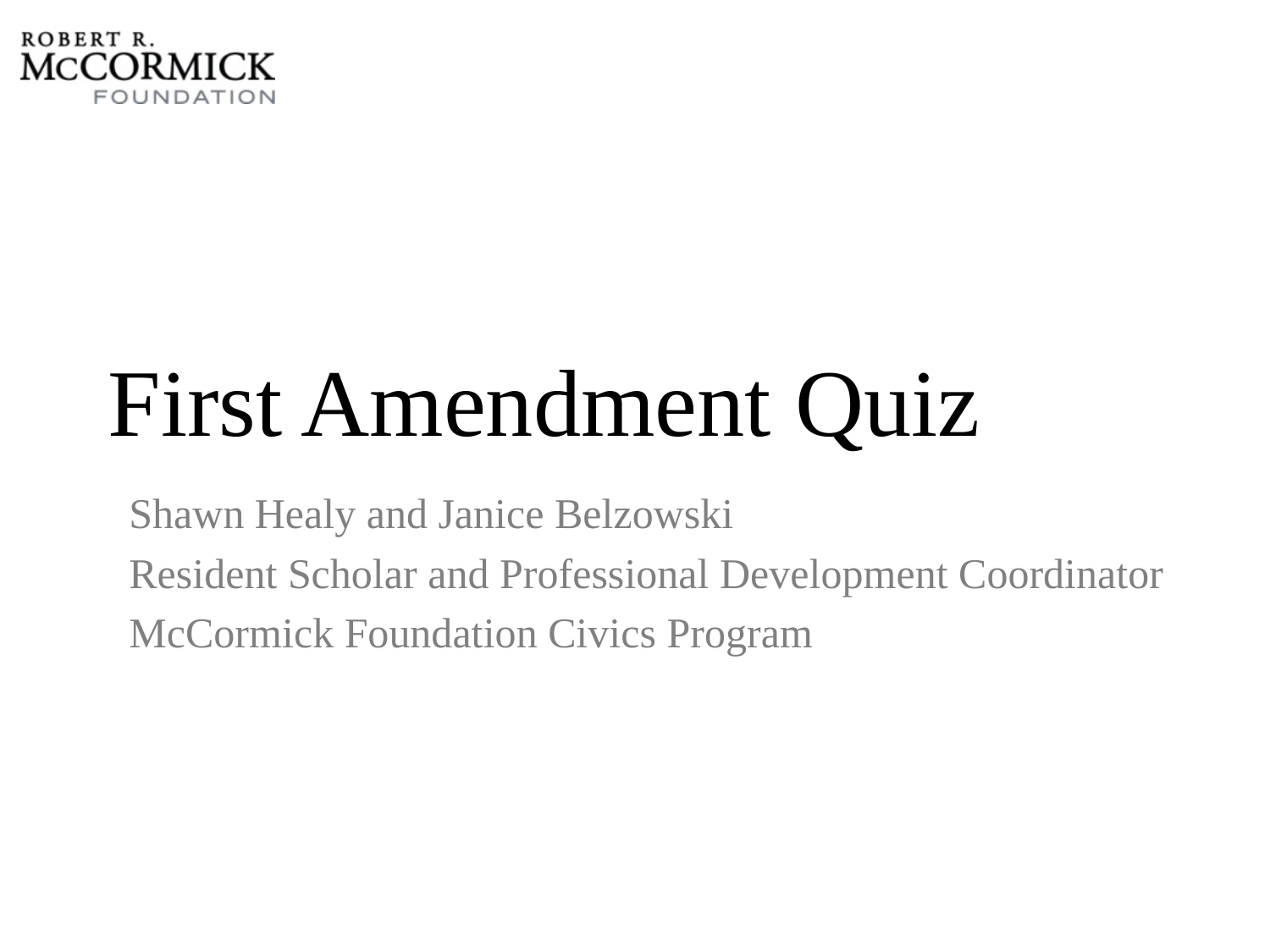

# First Amendment Quiz

Shawn Healy and Janice Belzowski
Resident Scholar and Professional Development Coordinator
McCormick Foundation Civics Program